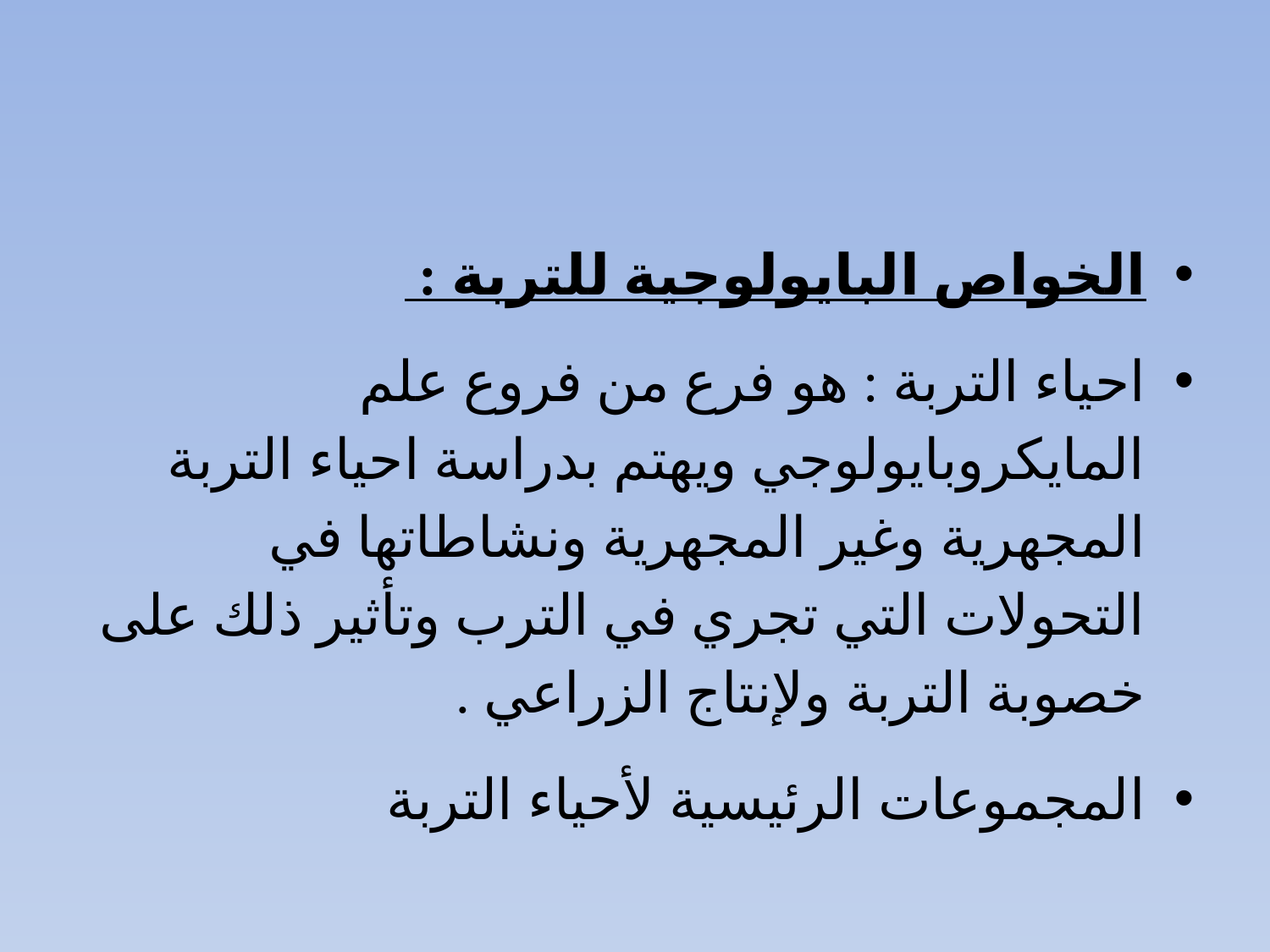

#
الخواص البايولوجية للتربة :
احياء التربة : هو فرع من فروع علم المايكروبايولوجي ويهتم بدراسة احياء التربة المجهرية وغير المجهرية ونشاطاتها في التحولات التي تجري في الترب وتأثير ذلك على خصوبة التربة ولإنتاج الزراعي .
المجموعات الرئيسية لأحياء التربة